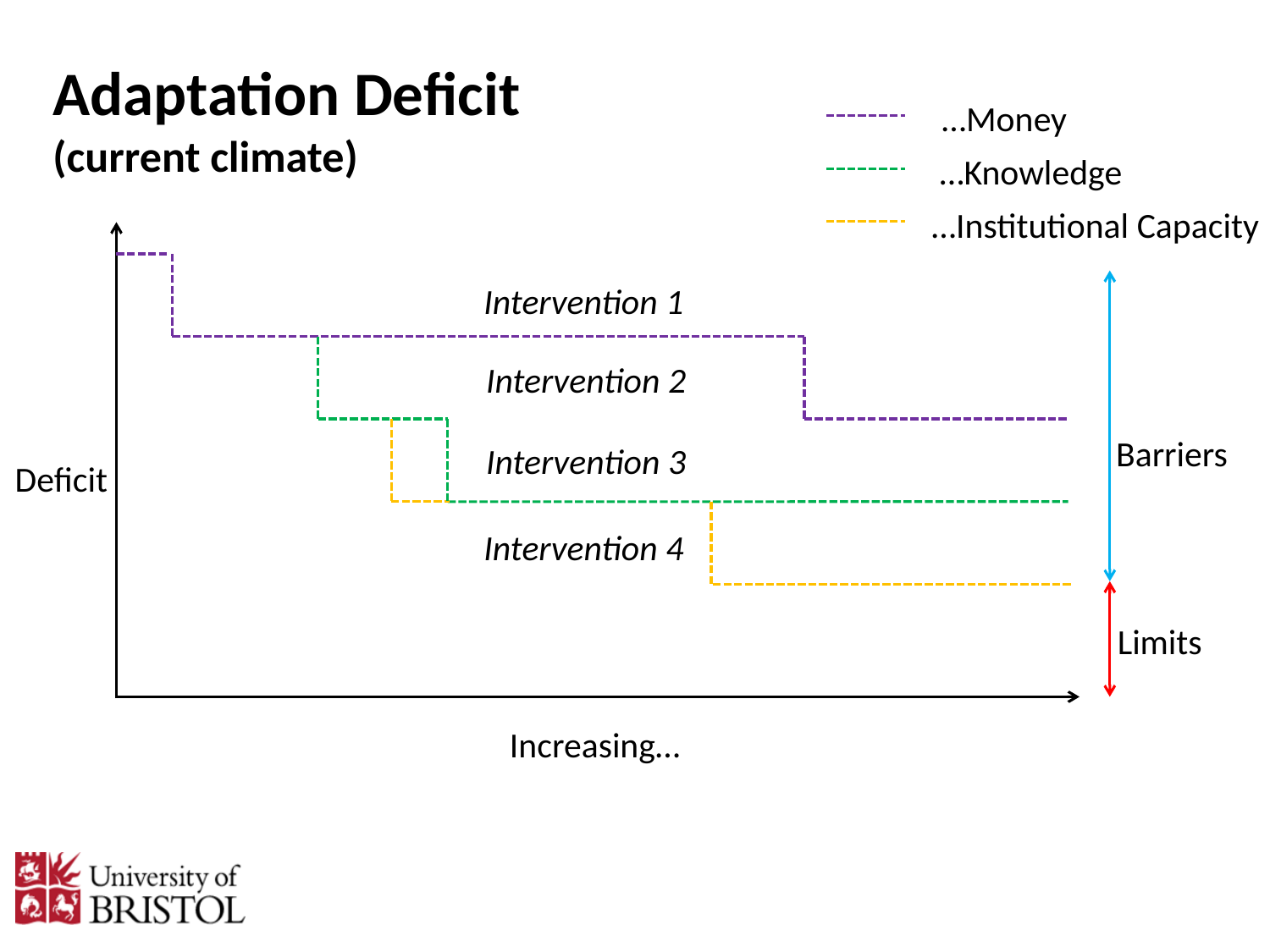

Adaptation Deficit
(current climate)
…Money
…Knowledge
…Institutional Capacity
Intervention 1
Intervention 2
Barriers
Intervention 3
Deficit
Intervention 4
Limits
Increasing…